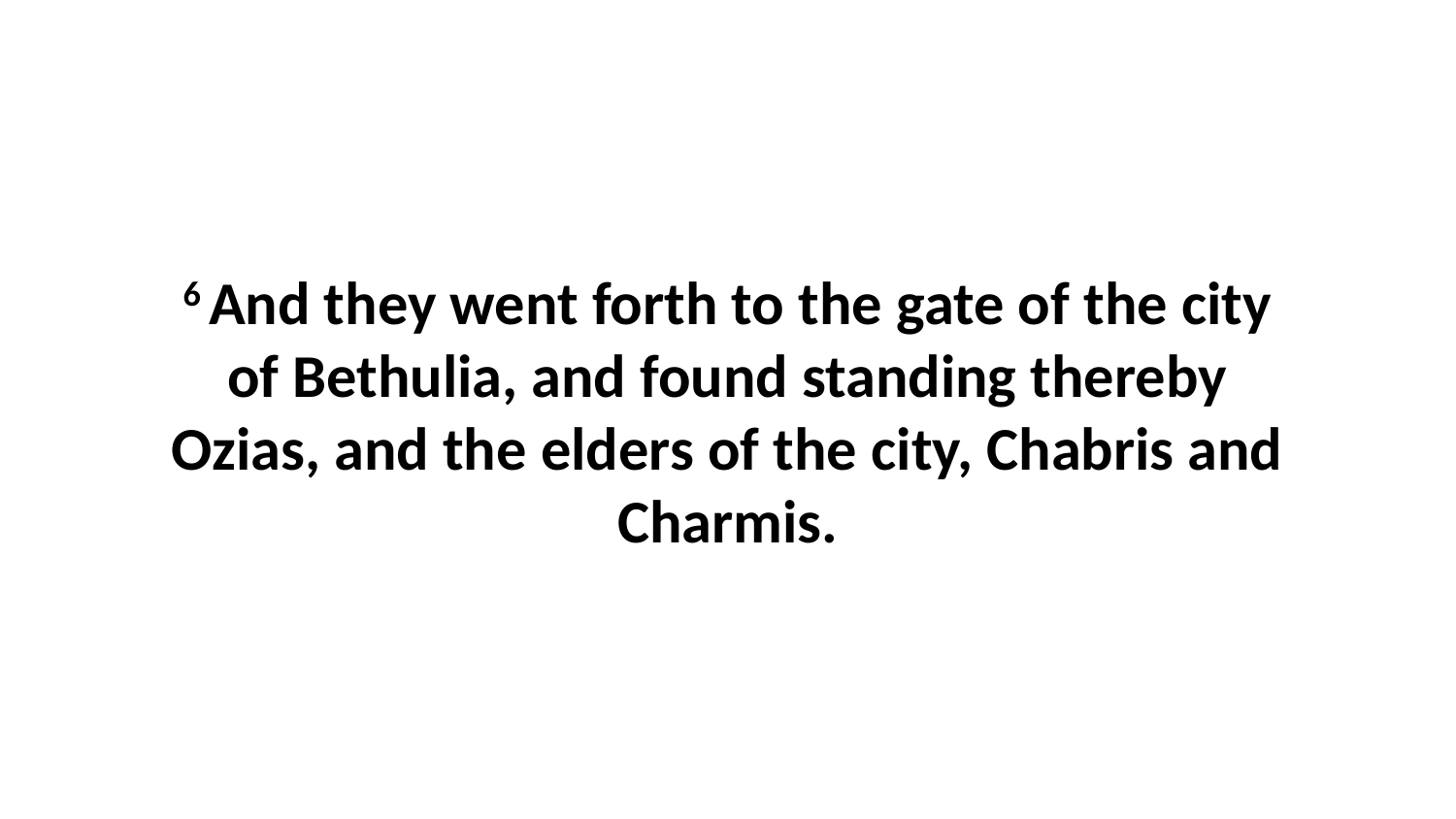

6 And they went forth to the gate of the city of Bethulia, and found standing thereby Ozias, and the elders of the city, Chabris and Charmis.